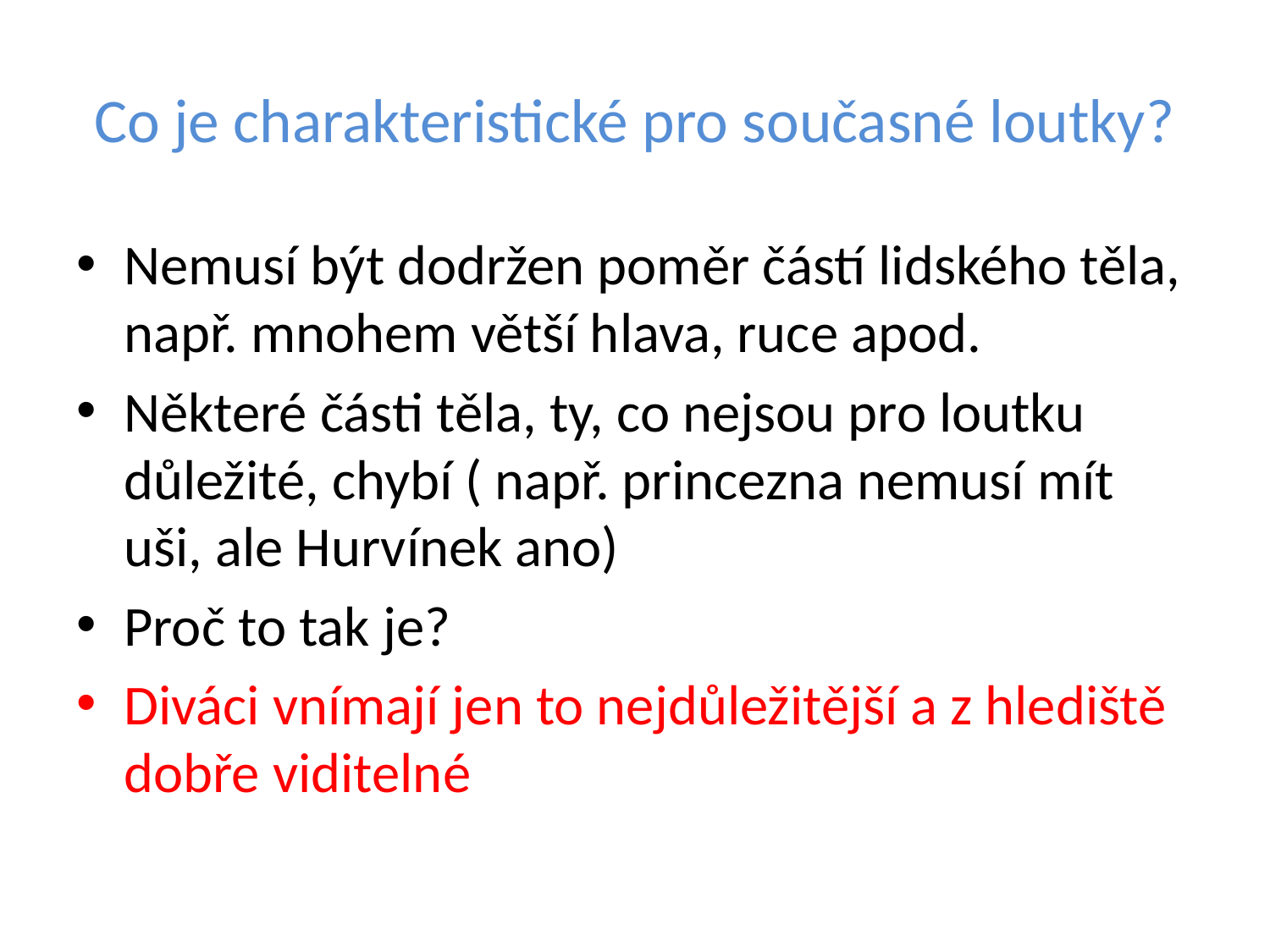

# Co je charakteristické pro současné loutky?
Nemusí být dodržen poměr částí lidského těla, např. mnohem větší hlava, ruce apod.
Některé části těla, ty, co nejsou pro loutku důležité, chybí ( např. princezna nemusí mít uši, ale Hurvínek ano)
Proč to tak je?
Diváci vnímají jen to nejdůležitější a z hlediště dobře viditelné